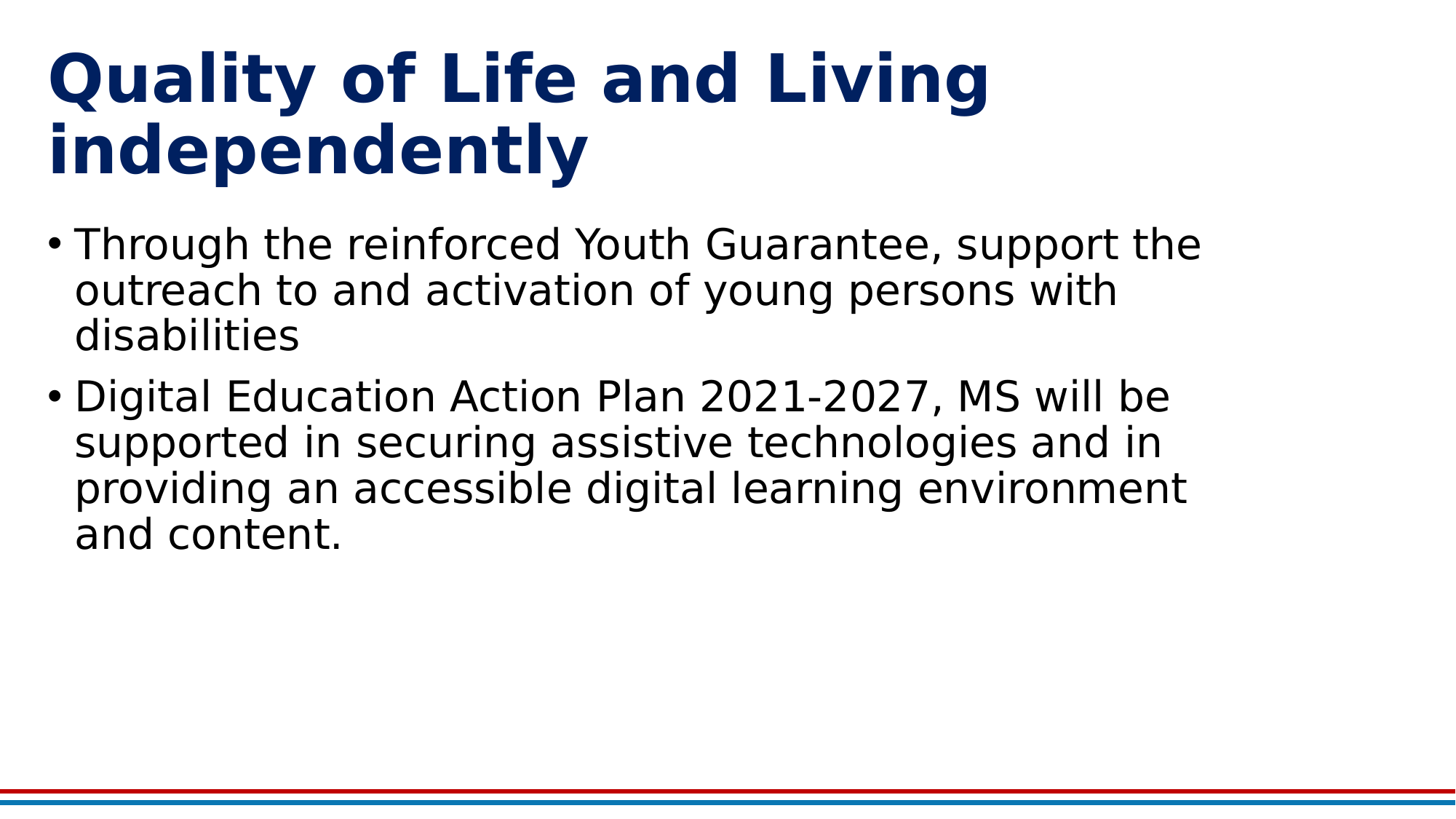

# Quality of Life and Living independently
Through the reinforced Youth Guarantee, support the outreach to and activation of young persons with disabilities
Digital Education Action Plan 2021-2027, MS will be supported in securing assistive technologies and in providing an accessible digital learning environment and content.